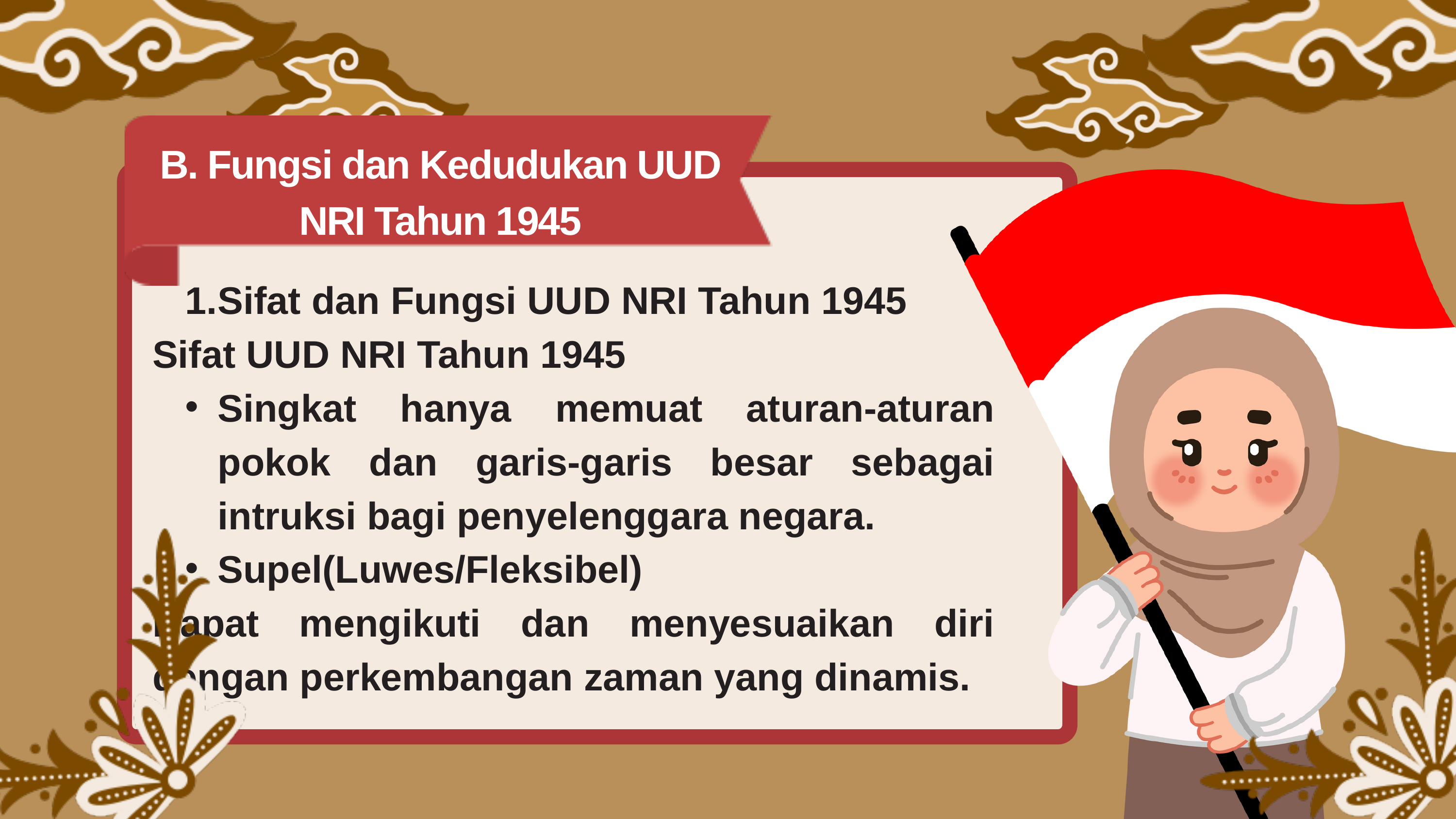

B. Fungsi dan Kedudukan UUD NRI Tahun 1945

Sifat dan Fungsi UUD NRI Tahun 1945
Sifat UUD NRI Tahun 1945
Singkat hanya memuat aturan-aturan pokok dan garis-garis besar sebagai intruksi bagi penyelenggara negara.
Supel(Luwes/Fleksibel)
Dapat mengikuti dan menyesuaikan diri dengan perkembangan zaman yang dinamis.